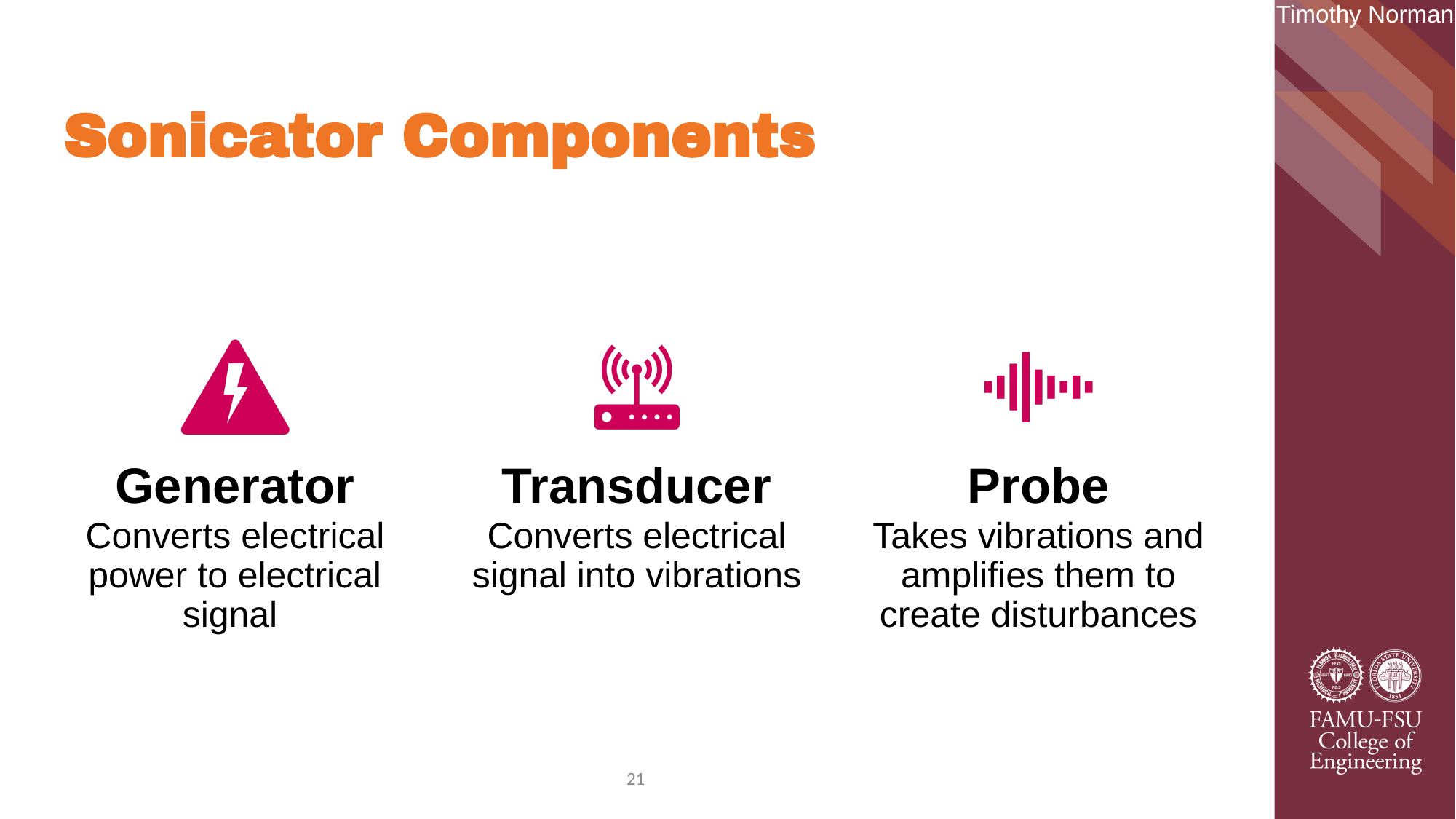

Timothy Norman
# Sonicator Components
Generator
Converts electrical power to electrical signal
Transducer
Converts electrical signal into vibrations
Probe
Takes vibrations and amplifies them to create disturbances

21